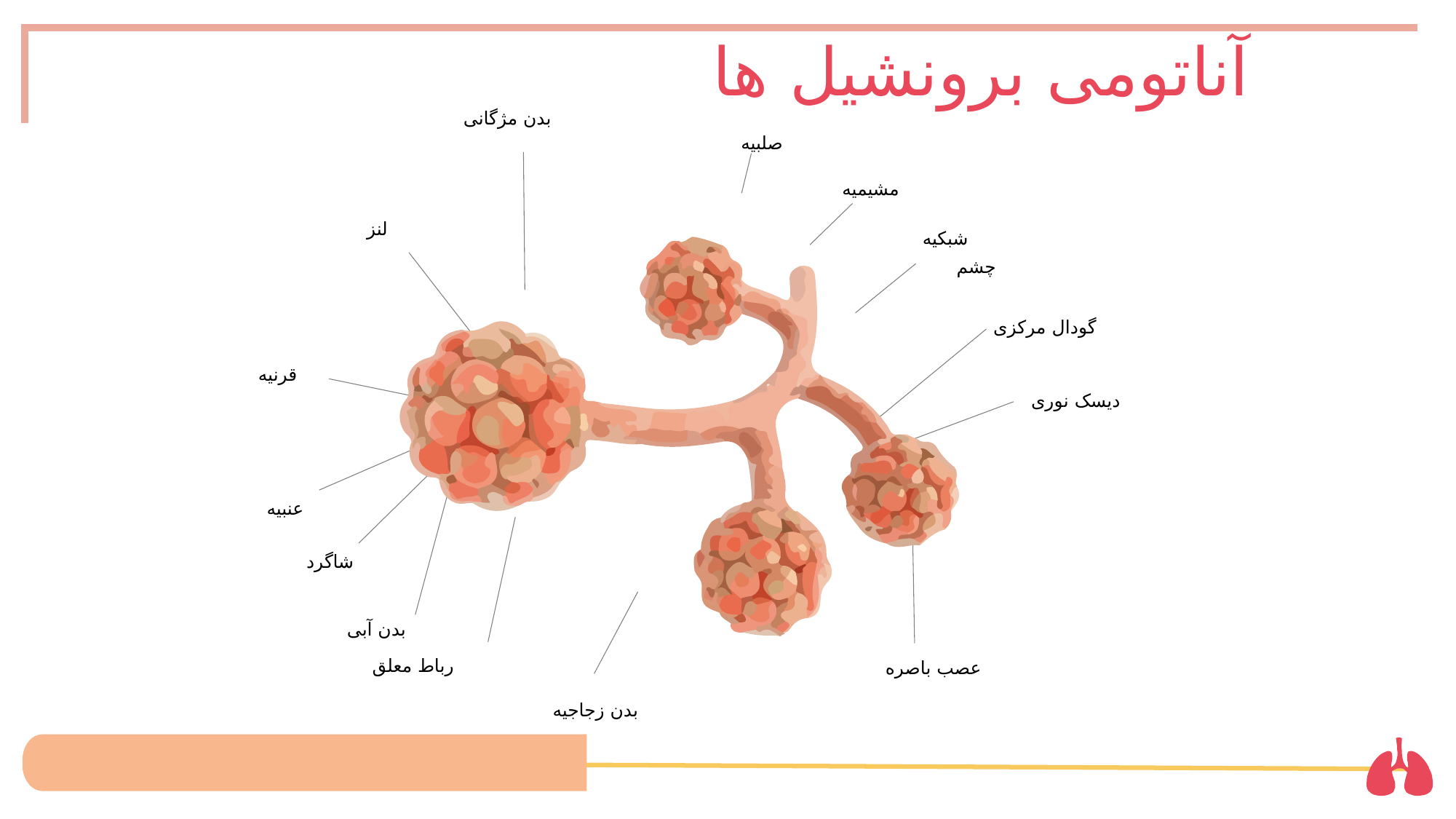

آناتومی برونشیل ها
بدن مژگانی
صلبیه
مشیمیه
لنز

شبکیه چشم
گودال مرکزی
قرنیه
دیسک نوری
عنبیه
شاگرد
بدن آبی
رباط معلق
عصب باصره
بدن زجاجیه